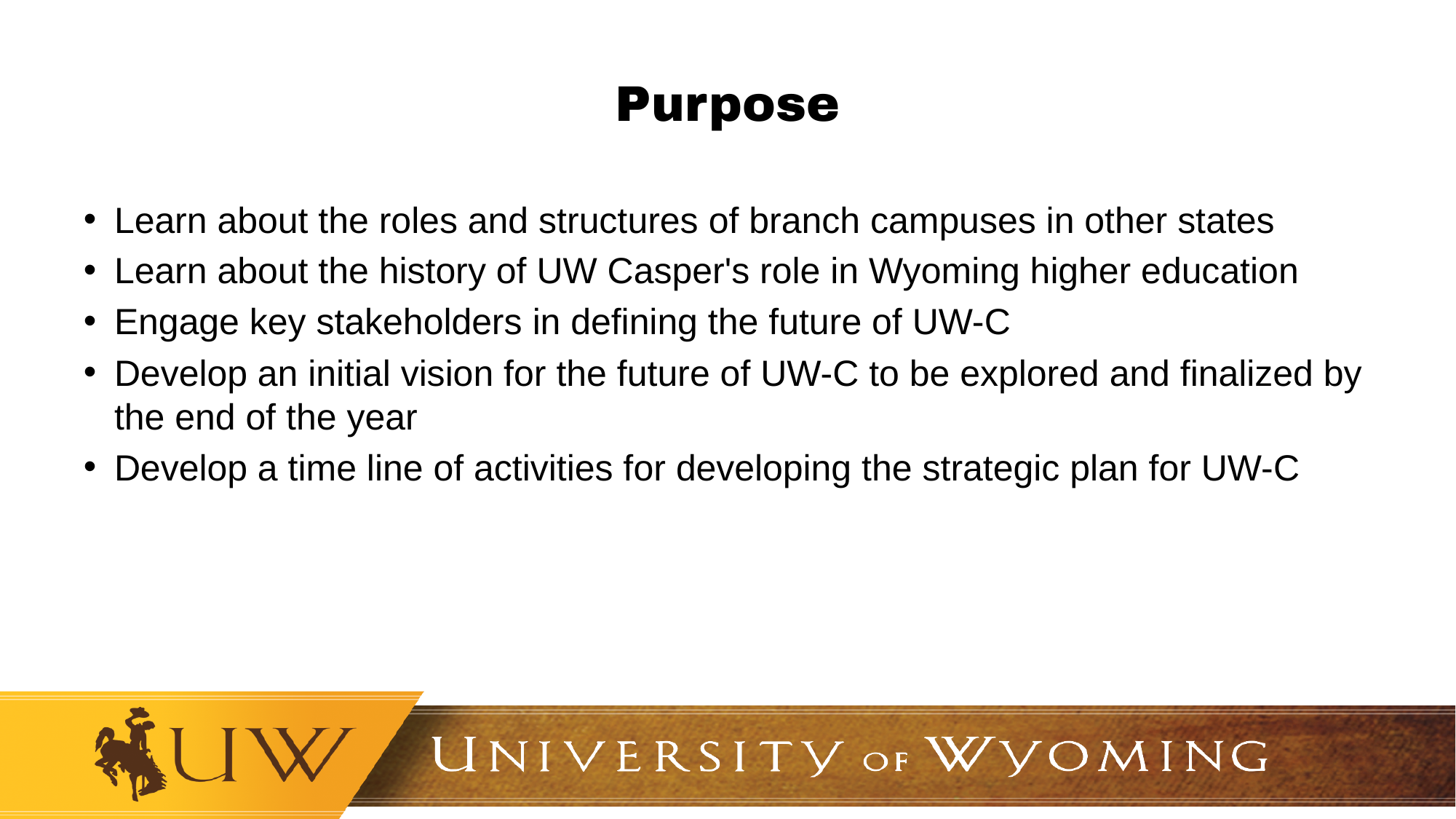

# Purpose
Learn about the roles and structures of branch campuses in other states
Learn about the history of UW Casper's role in Wyoming higher education
Engage key stakeholders in defining the future of UW-C
Develop an initial vision for the future of UW-C to be explored and finalized by the end of the year
Develop a time line of activities for developing the strategic plan for UW-C